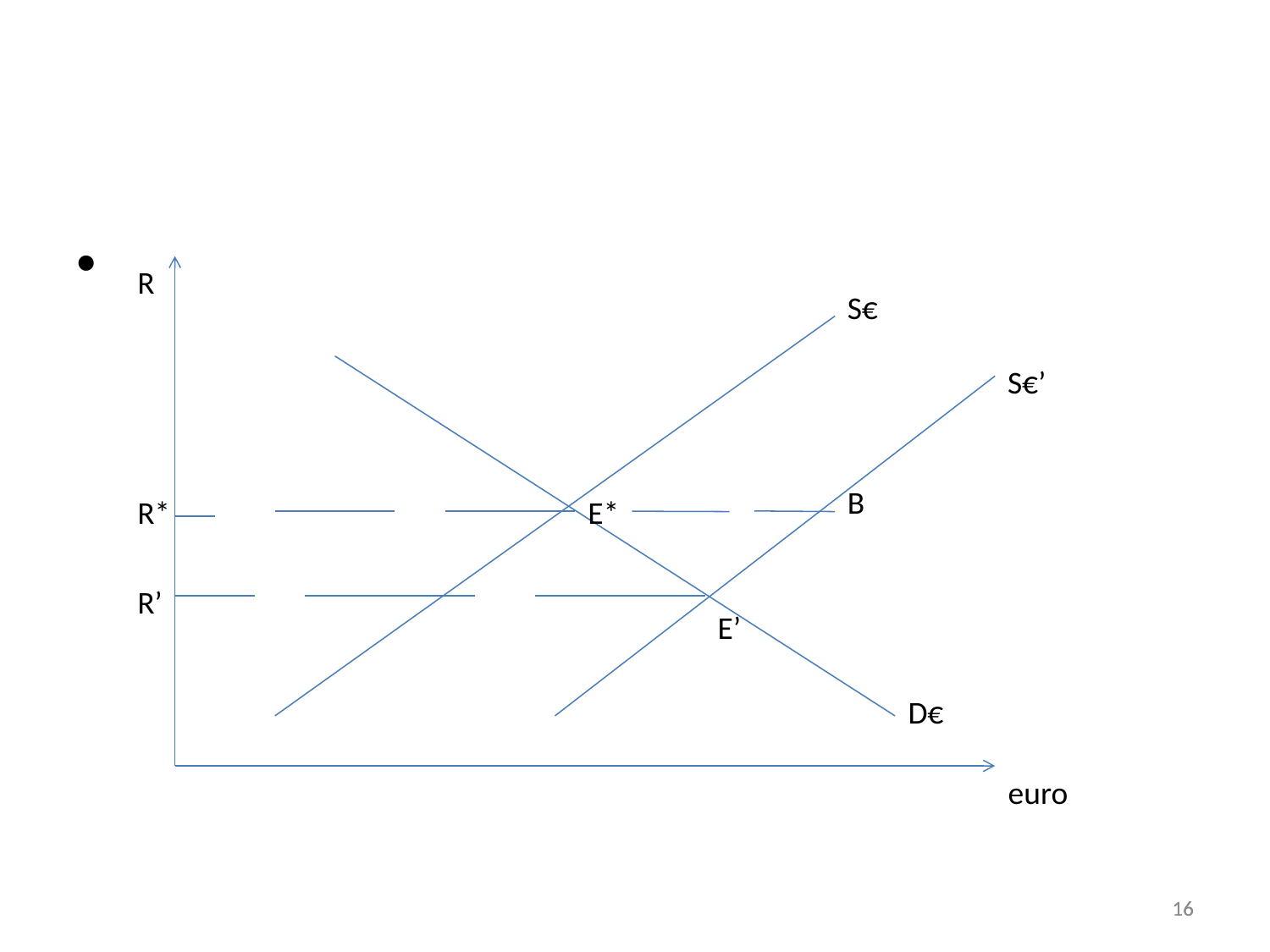

#

R
S€
S€’
B
R*
E*
R’
E’
D€
euro
16
16